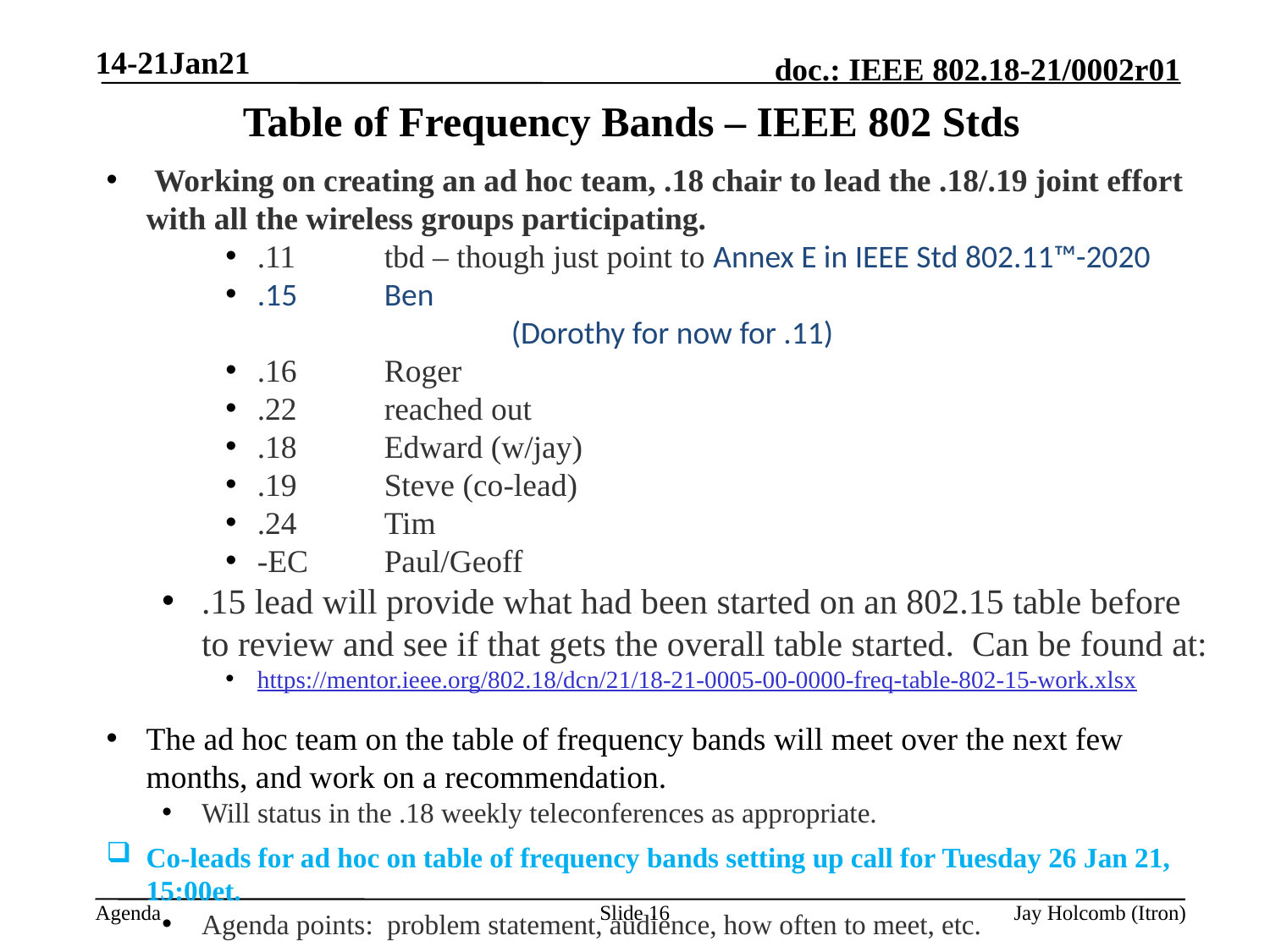

14-21Jan21
# Table of Frequency Bands – IEEE 802 Stds

 Working on creating an ad hoc team, .18 chair to lead the .18/.19 joint effort with all the wireless groups participating.
.11	tbd – though just point to Annex E in IEEE Std 802.11™-2020
.15 	Ben								(Dorothy for now for .11)
.16	Roger
.22	reached out
.18	Edward (w/jay)
.19	Steve (co-lead)
.24	Tim
-EC	Paul/Geoff
.15 lead will provide what had been started on an 802.15 table before to review and see if that gets the overall table started.  Can be found at:
https://mentor.ieee.org/802.18/dcn/21/18-21-0005-00-0000-freq-table-802-15-work.xlsx
The ad hoc team on the table of frequency bands will meet over the next few months, and work on a recommendation.
Will status in the .18 weekly teleconferences as appropriate.
Co-leads for ad hoc on table of frequency bands setting up call for Tuesday 26 Jan 21, 15:00et.
Agenda points:  problem statement, audience, how often to meet, etc.
Slide 16
Jay Holcomb (Itron)